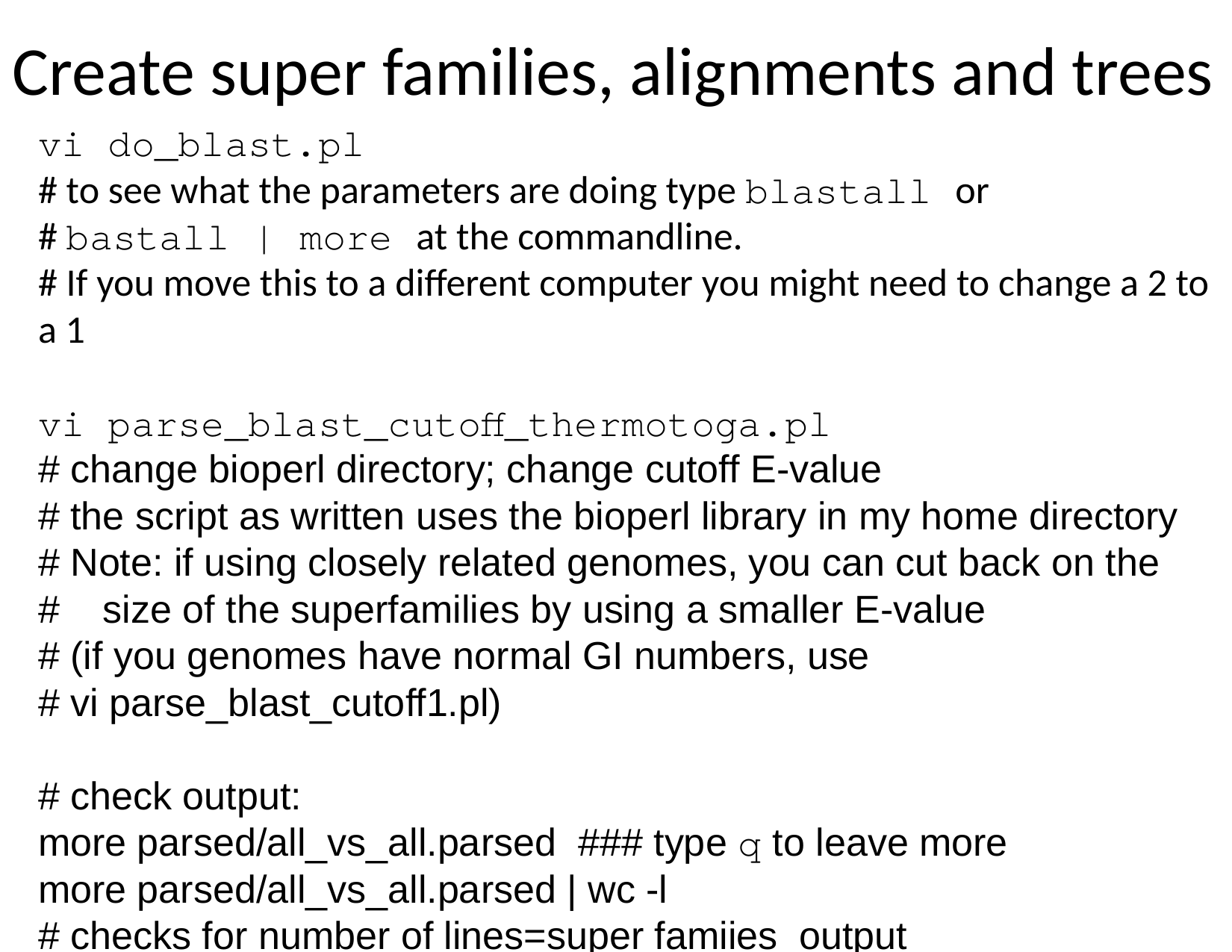

# Create super families, alignments and trees
vi do_blast.pl
# to see what the parameters are doing type blastall or # bastall | more at the commandline. # If you move this to a different computer you might need to change a 2 to a 1

vi parse_blast_cutoff_thermotoga.pl
# change bioperl directory; change cutoff E-value
# the script as written uses the bioperl library in my home directory
# Note: if using closely related genomes, you can cut back on the #    size of the superfamilies by using a smaller E-value
# (if you genomes have normal GI numbers, use # vi parse_blast_cutoff1.pl)

# check output:
more parsed/all_vs_all.parsed  ### type q to leave more
more parsed/all_vs_all.parsed | wc -l
# checks for number of lines=super famiies  output